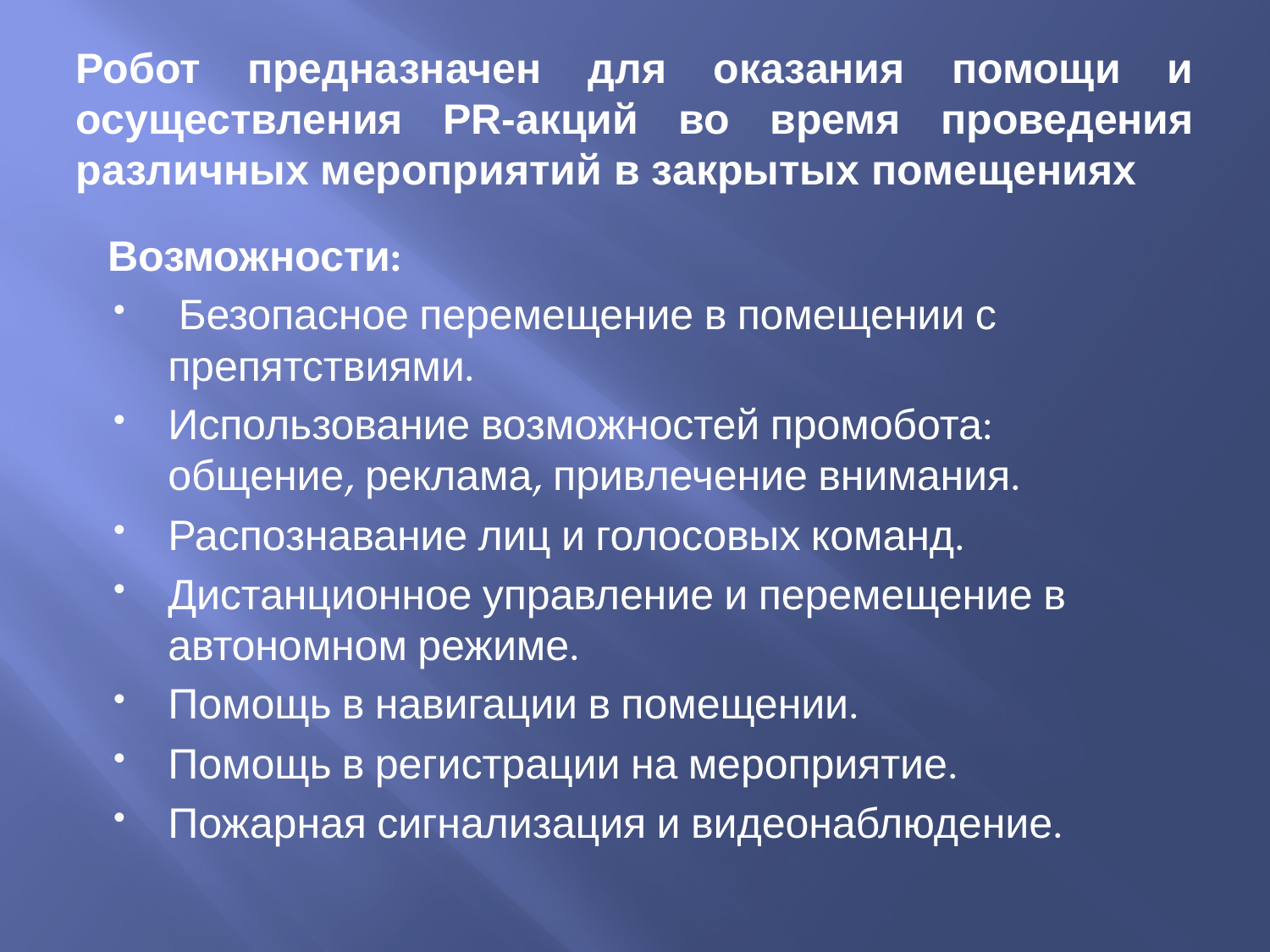

# Робот предназначен для оказания помощи и осуществления PR-акций во время проведения различных мероприятий в закрытых помещениях
 Возможности:
 Безопасное перемещение в помещении с препятствиями.
Использование возможностей промобота: общение, реклама, привлечение внимания.
Распознавание лиц и голосовых команд.
Дистанционное управление и перемещение в автономном режиме.
Помощь в навигации в помещении.
Помощь в регистрации на мероприятие.
Пожарная сигнализация и видеонаблюдение.